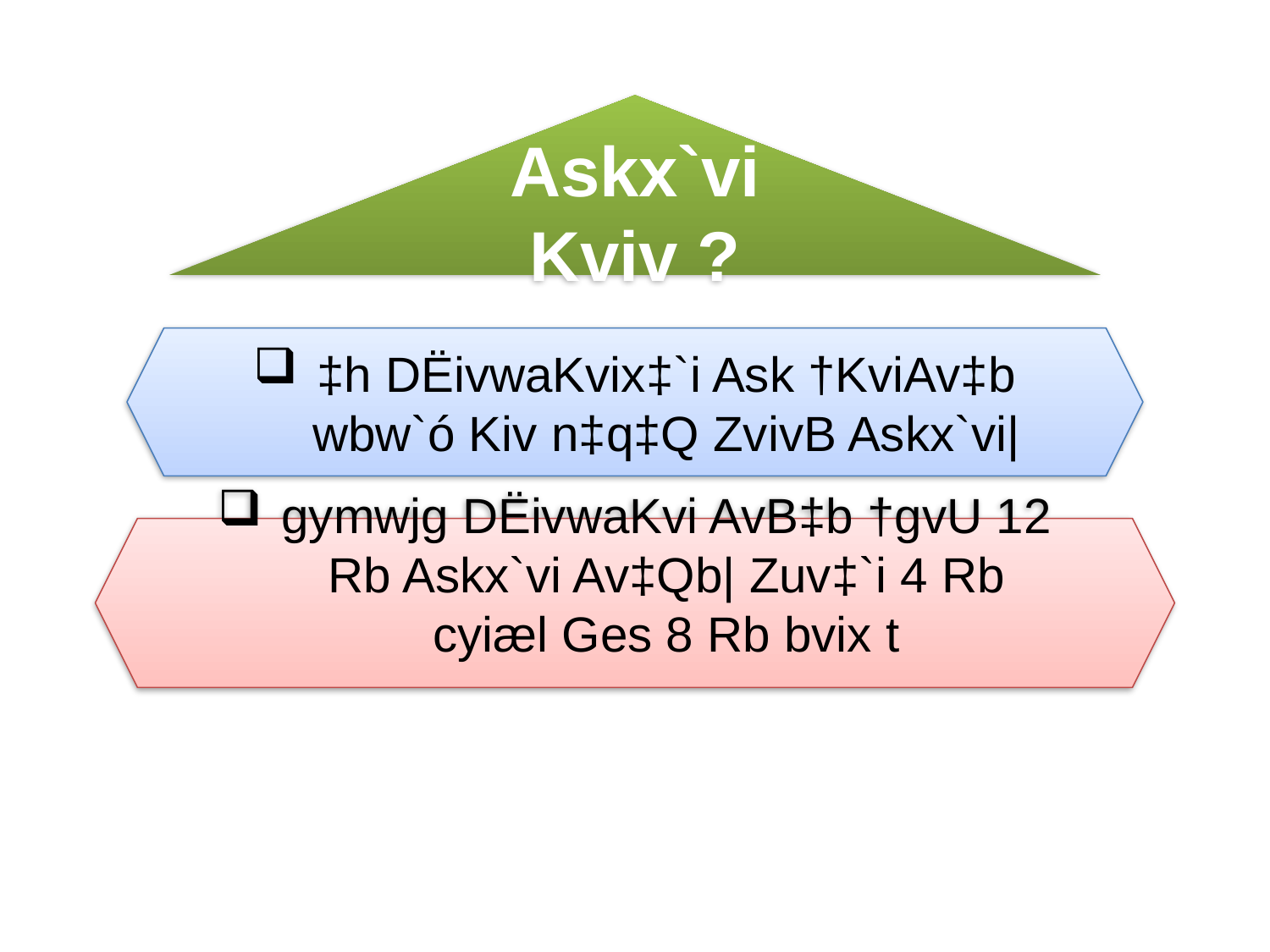

Askx`vi Kviv ?

‡h DËivwaKvix‡`i Ask †KviAv‡b wbw`ó Kiv n‡q‡Q ZvivB Askx`vi|
gymwjg DËivwaKvi AvB‡b †gvU 12 Rb Askx`vi Av‡Qb| Zuv‡`i 4 Rb cyiæl Ges 8 Rb bvix t